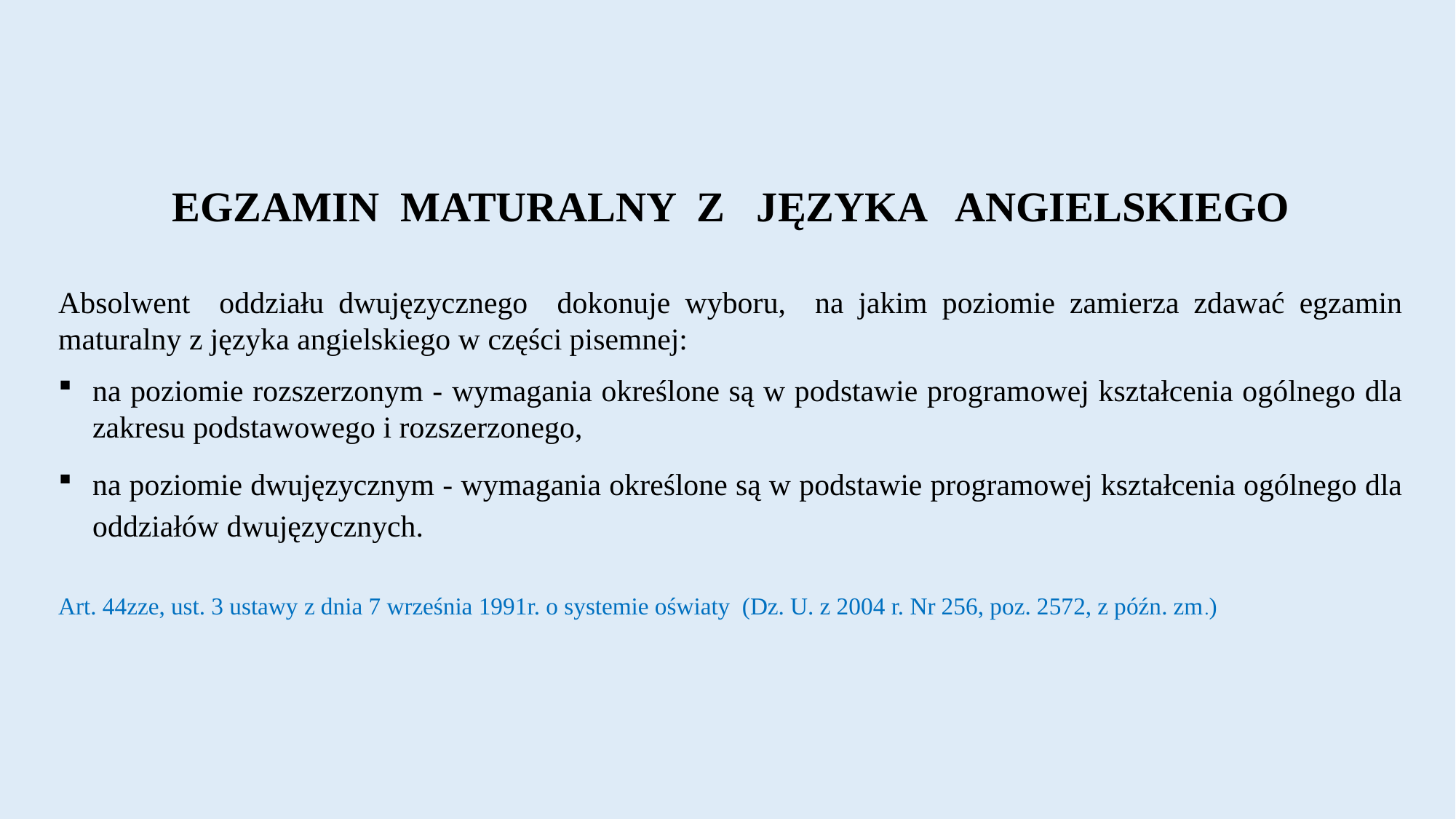

EGZAMIN  MATURALNY  Z   JĘZYKA   ANGIELSKIEGO

Absolwent  oddziału dwujęzycznego  dokonuje wyboru,  na jakim poziomie zamierza zdawać egzamin maturalny z języka angielskiego w części pisemnej:
na poziomie rozszerzonym - wymagania określone są w podstawie programowej kształcenia ogólnego dla zakresu podstawowego i rozszerzonego,
na poziomie dwujęzycznym - wymagania określone są w podstawie programowej kształcenia ogólnego dla oddziałów dwujęzycznych.

Art. 44zze, ust. 3 ustawy z dnia 7 września 1991r. o systemie oświaty  (Dz. U. z 2004 r. Nr 256, poz. 2572, z późn. zm.)